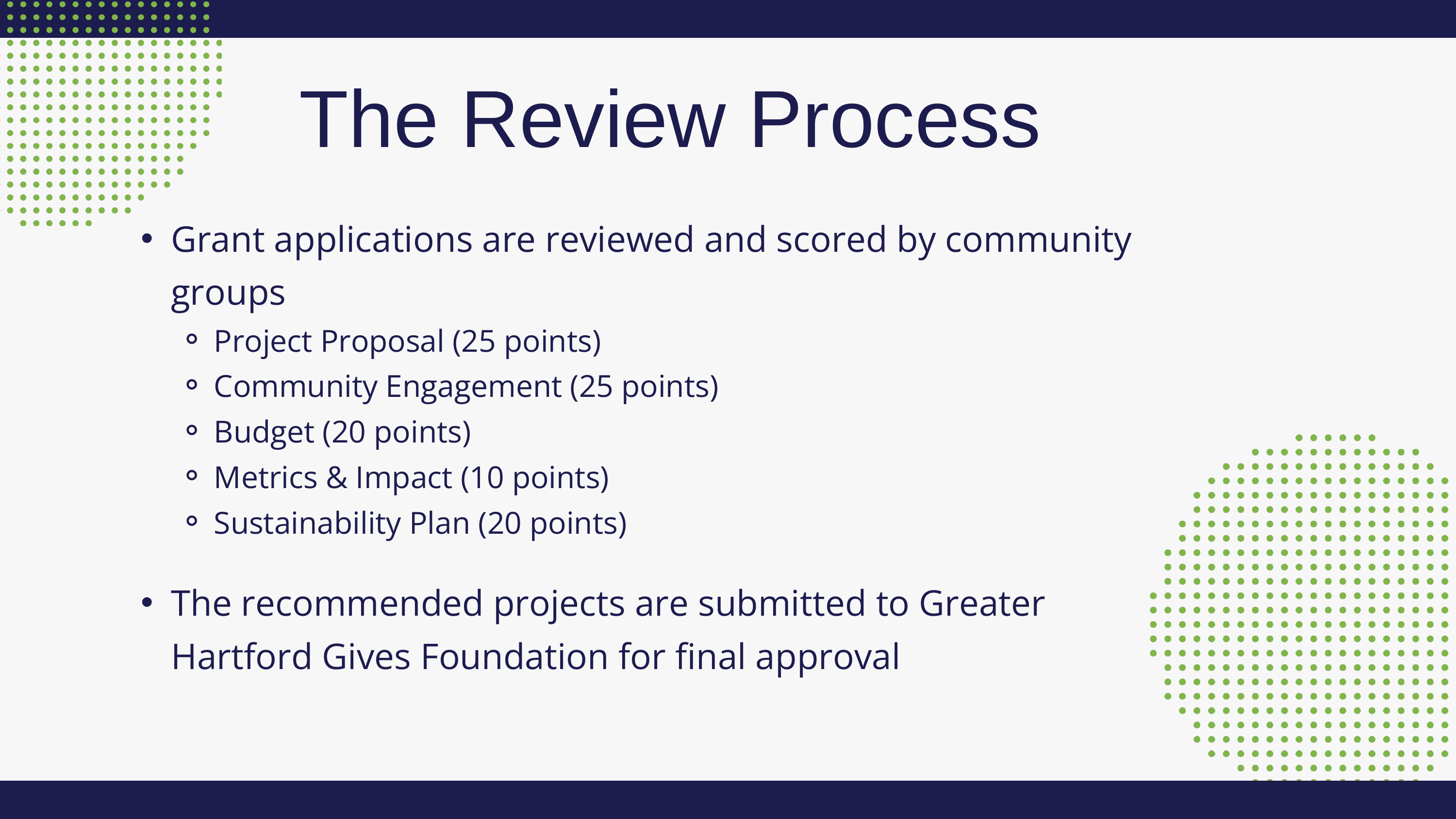

The Review Process
Grant applications are reviewed and scored by community groups
Project Proposal (25 points)
Community Engagement (25 points)
Budget (20 points)
Metrics & Impact (10 points)
Sustainability Plan (20 points)

The recommended projects are submitted to Greater Hartford Gives Foundation for final approval